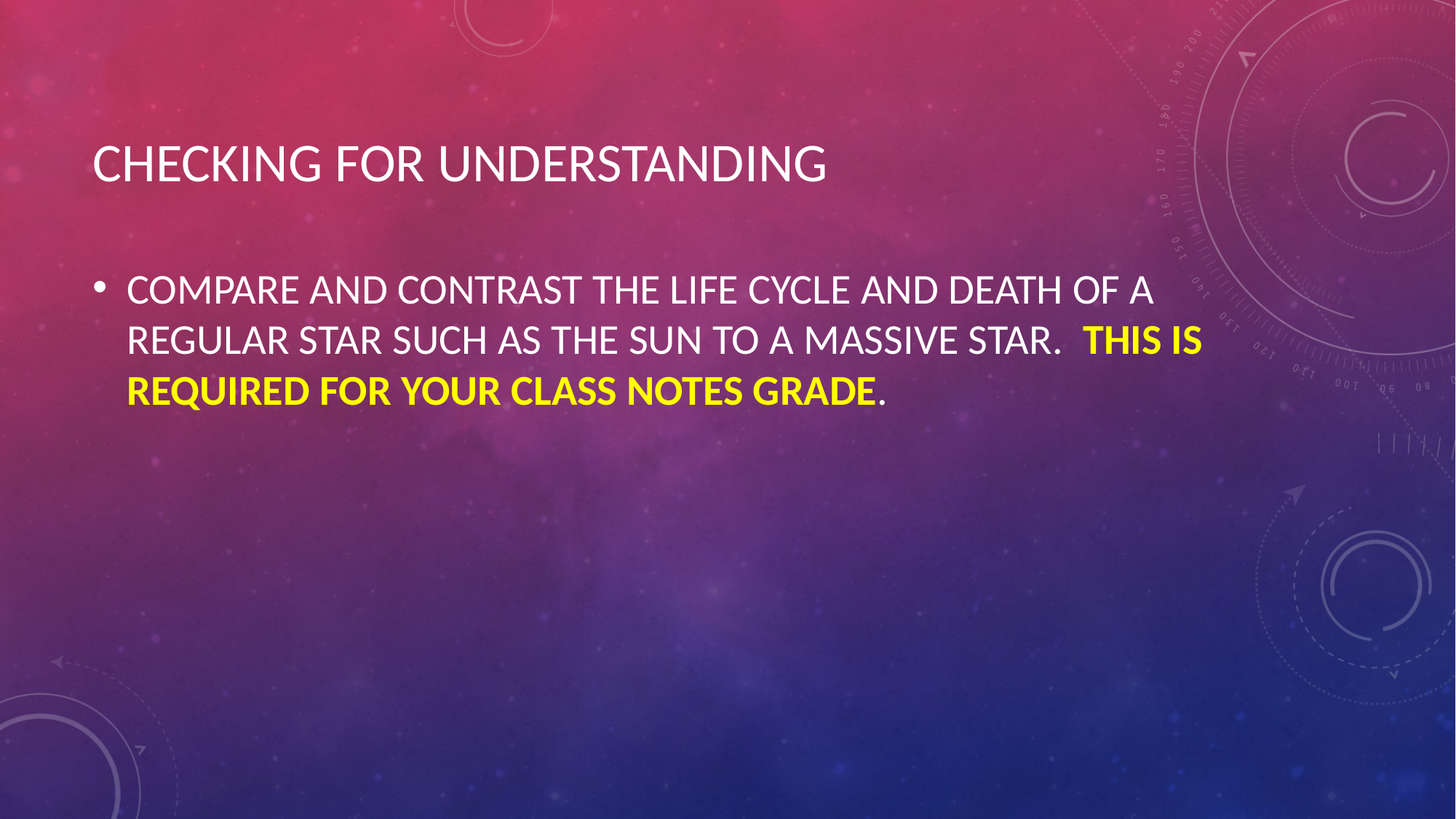

# CHECKING FOR UNDERSTANDING
COMPARE AND CONTRAST THE LIFE CYCLE AND DEATH OF A REGULAR STAR SUCH AS THE SUN TO A MASSIVE STAR.  THIS IS REQUIRED FOR YOUR CLASS NOTES GRADE.